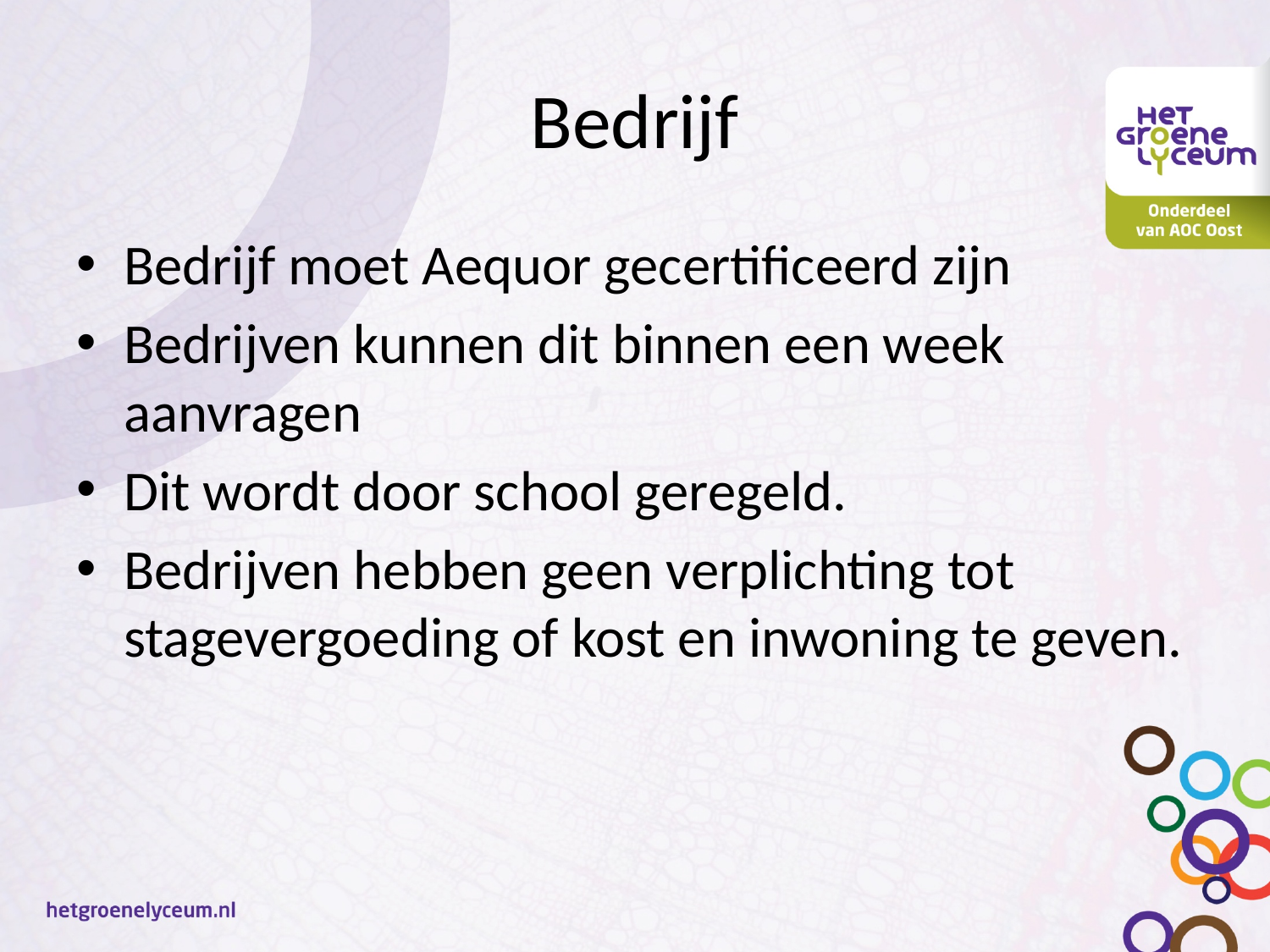

# Bedrijf
Bedrijf moet Aequor gecertificeerd zijn
Bedrijven kunnen dit binnen een week aanvragen
Dit wordt door school geregeld.
Bedrijven hebben geen verplichting tot stagevergoeding of kost en inwoning te geven.